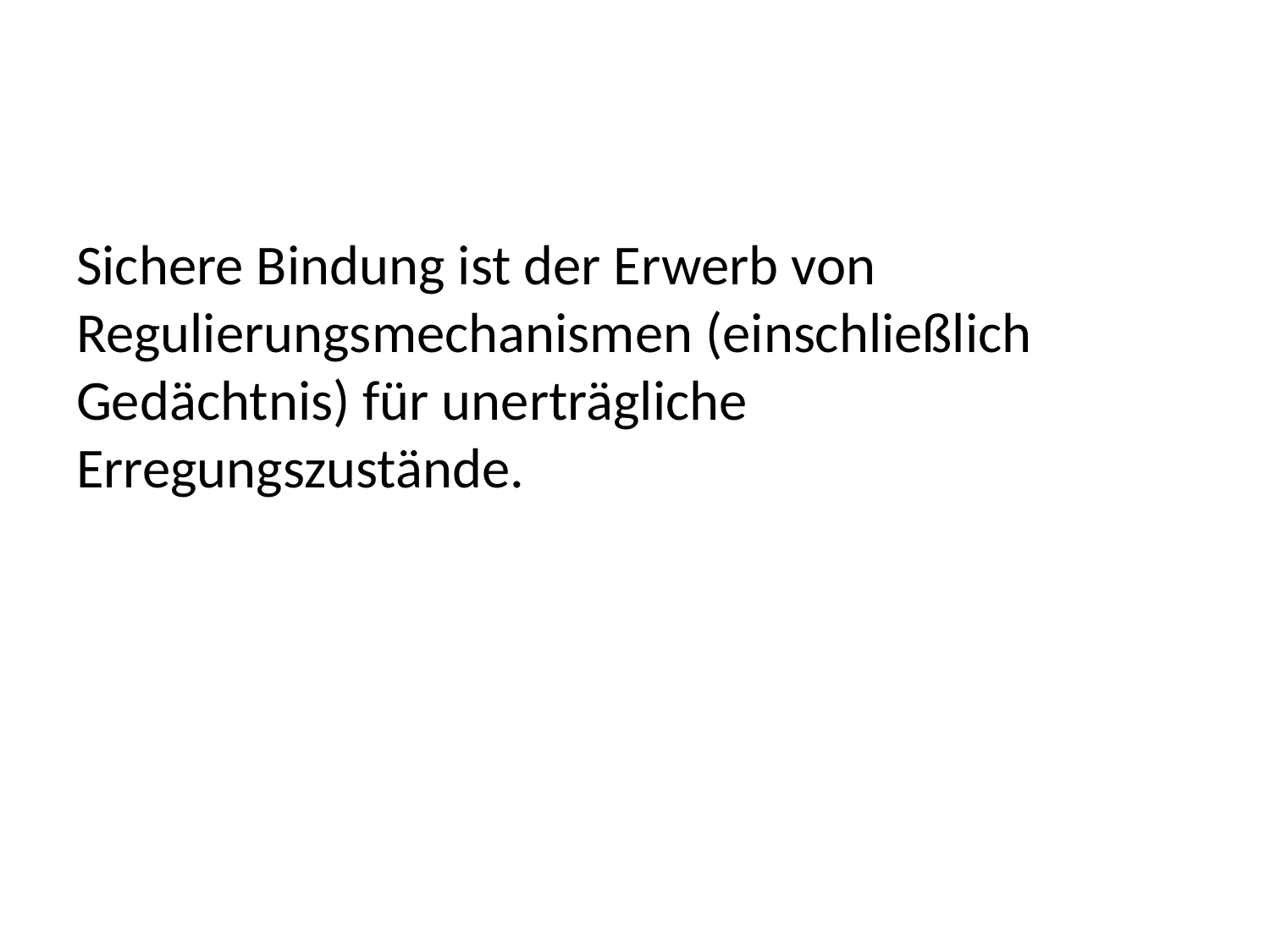

#
Sichere Bindung ist der Erwerb von Regulierungsmechanismen (einschließlich Gedächtnis) für unerträgliche Erregungszustände.